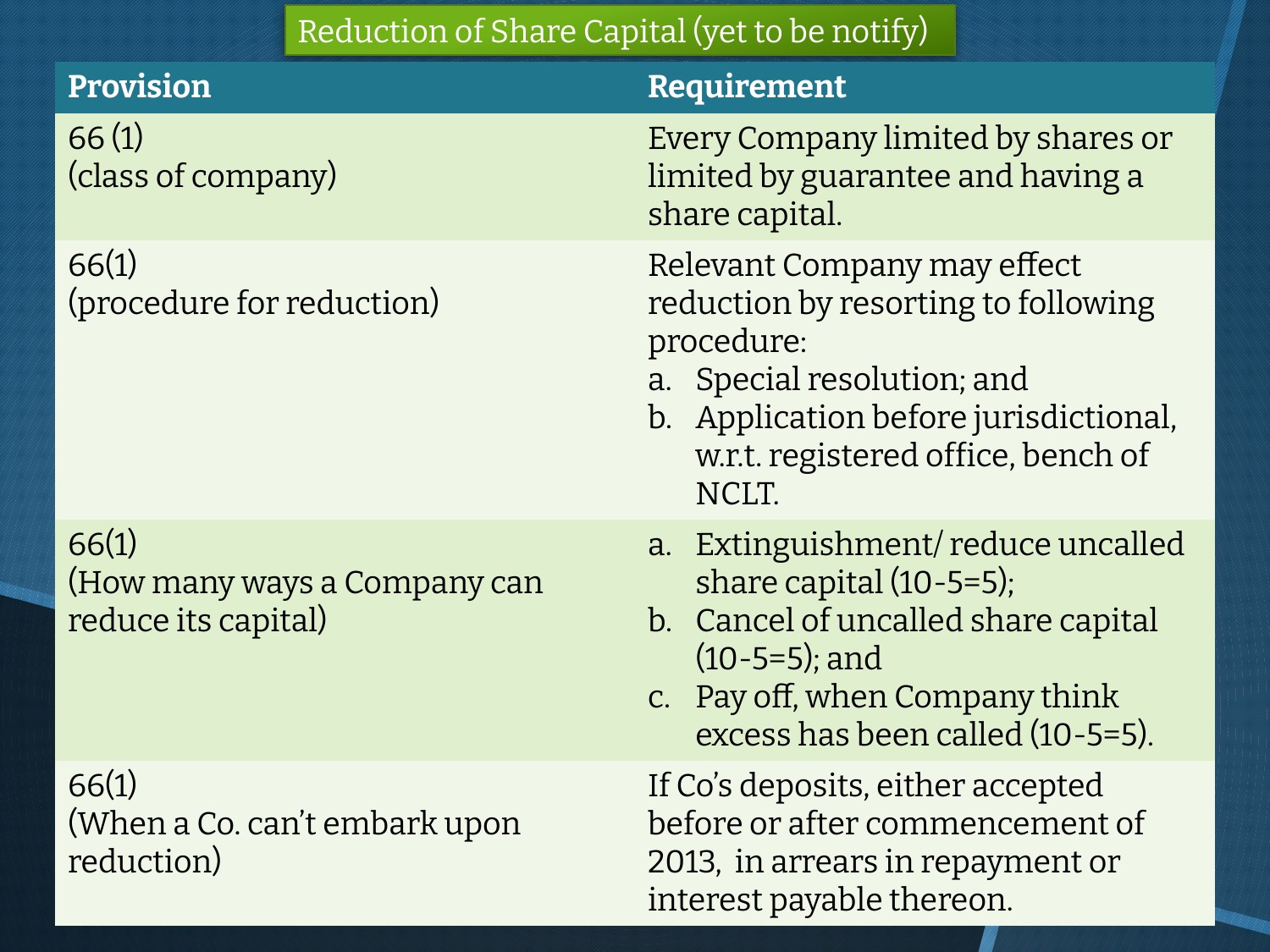

Reduction of Share Capital (yet to be notify)
| Provision | Requirement |
| --- | --- |
| 66 (1) (class of company) | Every Company limited by shares or limited by guarantee and having a share capital. |
| 66(1) (procedure for reduction) | Relevant Company may effect reduction by resorting to following procedure: Special resolution; and Application before jurisdictional, w.r.t. registered office, bench of NCLT. |
| 66(1) (How many ways a Company can reduce its capital) | Extinguishment/ reduce uncalled share capital (10-5=5); Cancel of uncalled share capital (10-5=5); and Pay off, when Company think excess has been called (10-5=5). |
| 66(1) (When a Co. can’t embark upon reduction) | If Co’s deposits, either accepted before or after commencement of 2013, in arrears in repayment or interest payable thereon. |